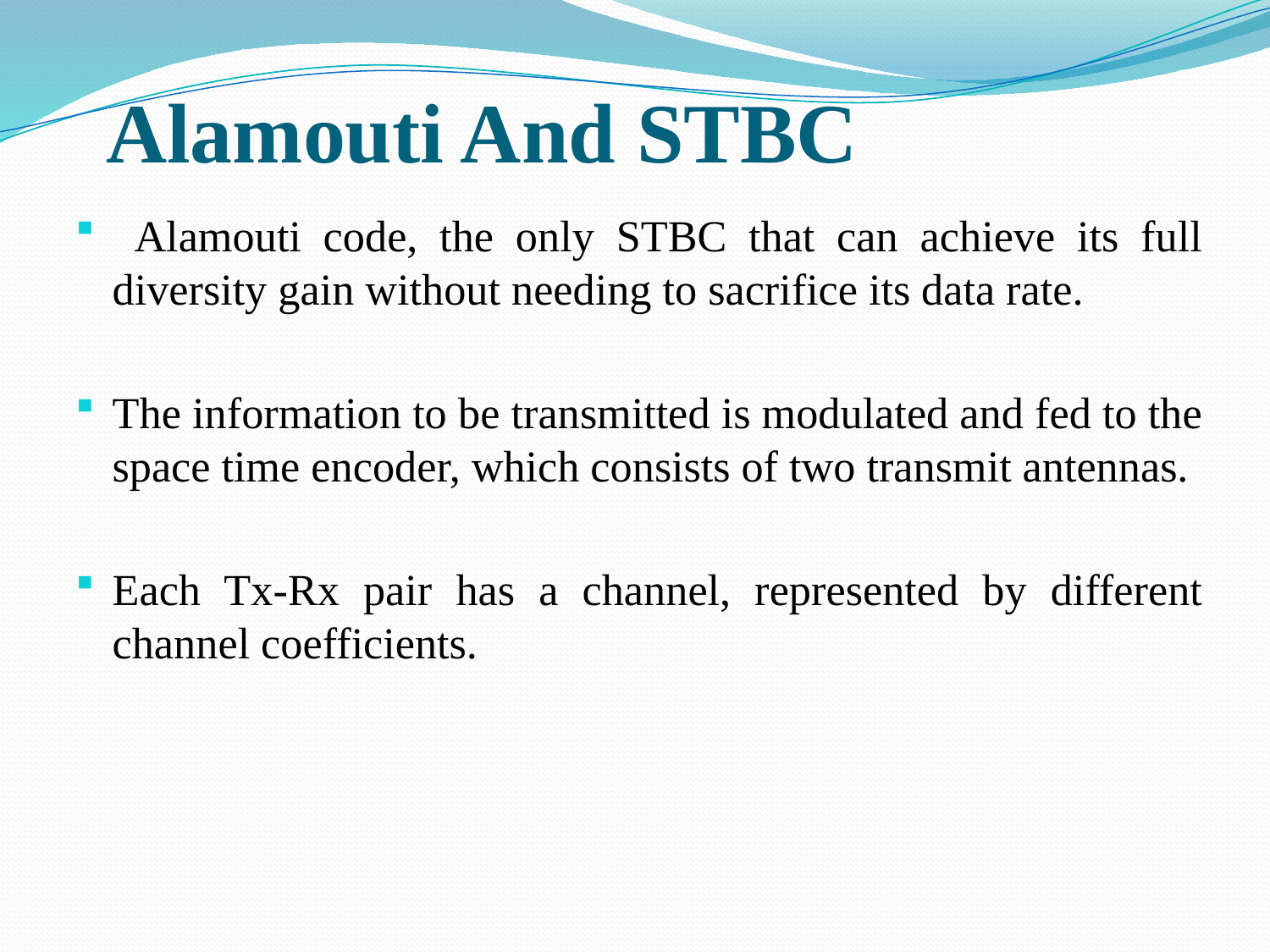

# Alamouti And STBC
 Alamouti code, the only STBC that can achieve its full diversity gain without needing to sacrifice its data rate.

The information to be transmitted is modulated and fed to the space time encoder, which consists of two transmit antennas.

Each Tx-Rx pair has a channel, represented by different channel coefficients.